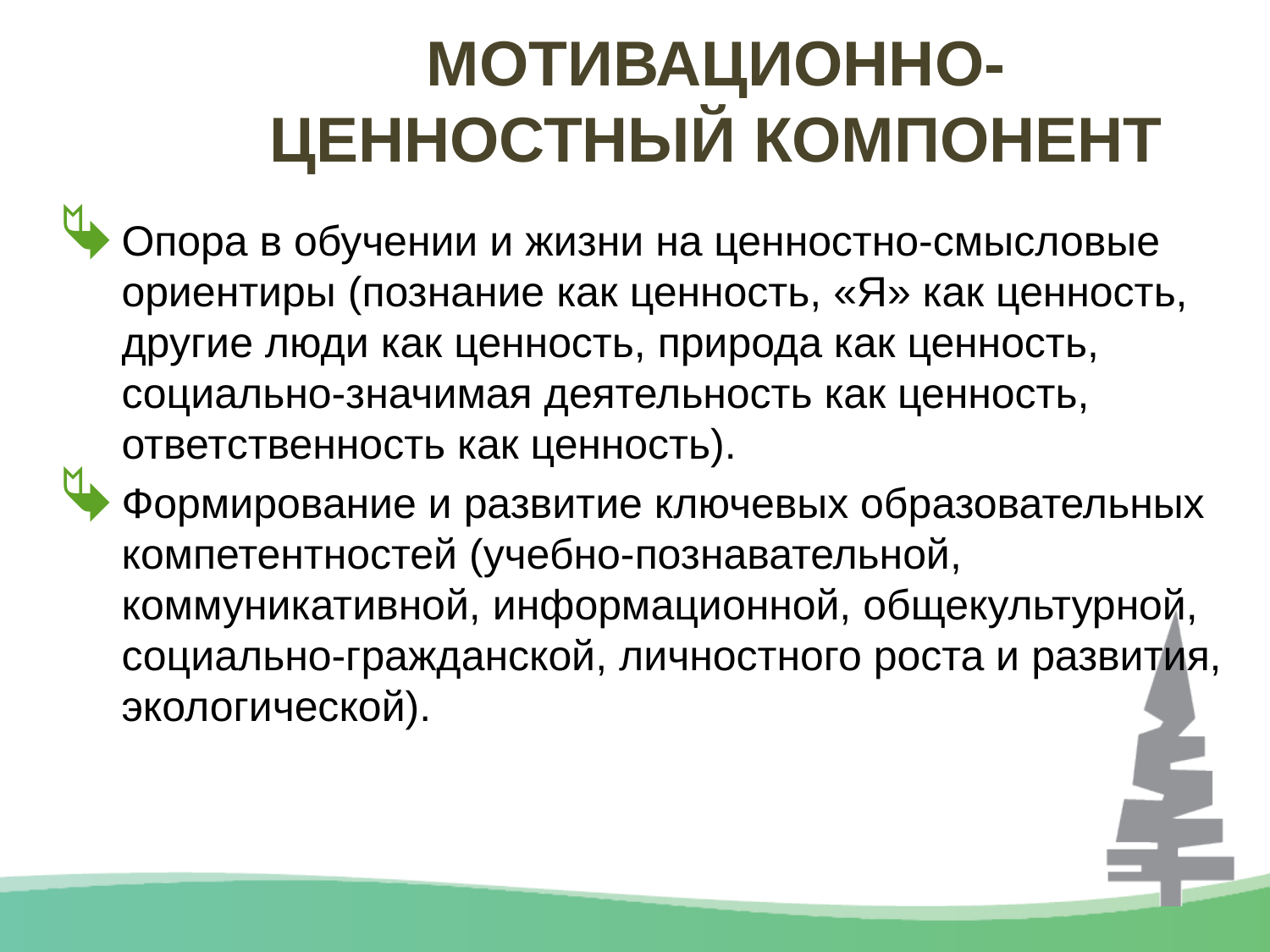

# МОТИВАЦИОННО-ЦЕННОСТНЫЙ КОМПОНЕНТ
Опора в обучении и жизни на ценностно-смысловые ориентиры (познание как ценность, «Я» как ценность, другие люди как ценность, природа как ценность, социально-значимая деятельность как ценность, ответственность как ценность).
Формирование и развитие ключевых образовательных компетентностей (учебно-познавательной, коммуникативной, информационной, общекультурной, социально-гражданской, личностного роста и развития, экологической).